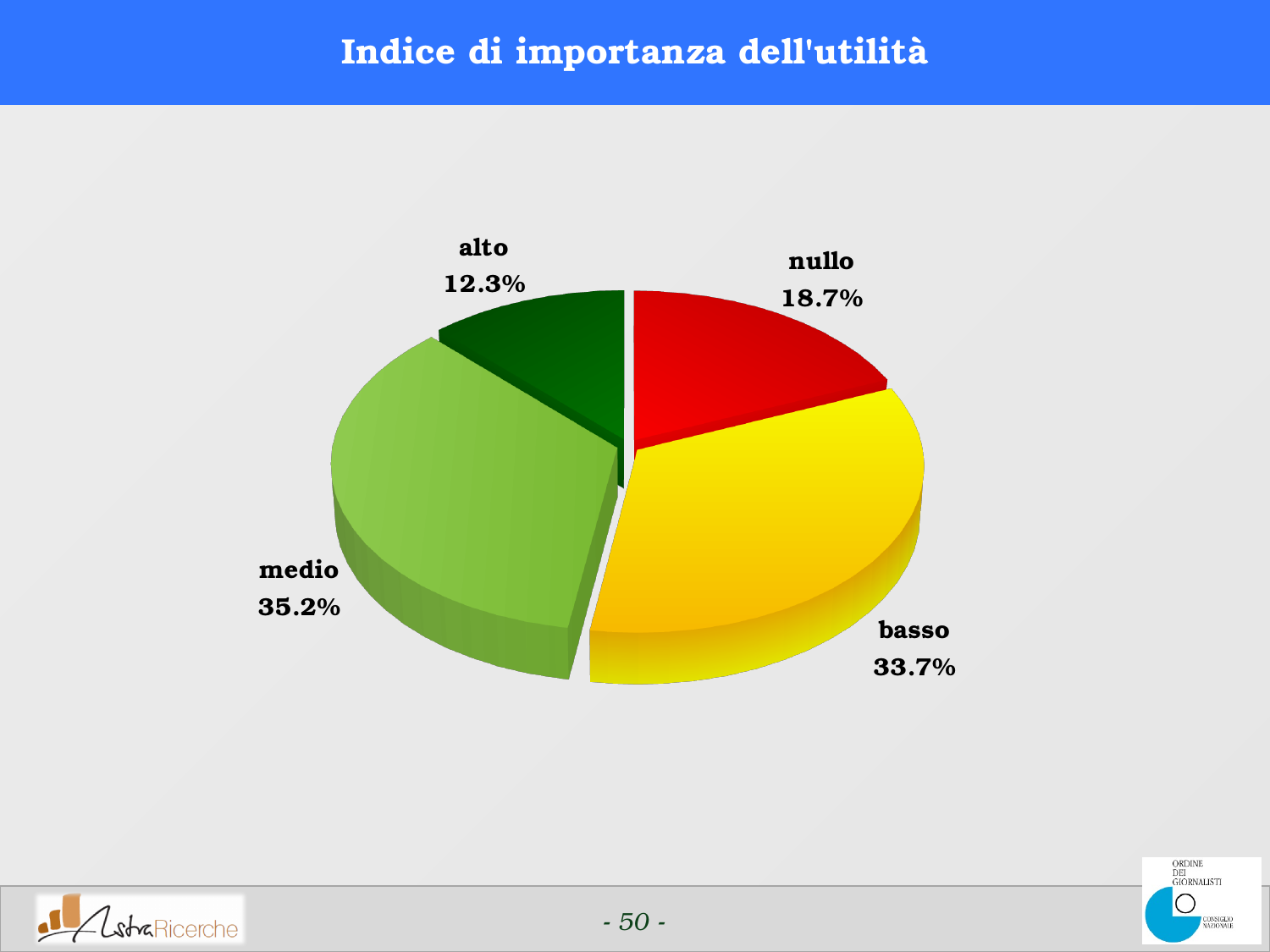

# Indice di importanza dell'utilità

[unsupported chart]